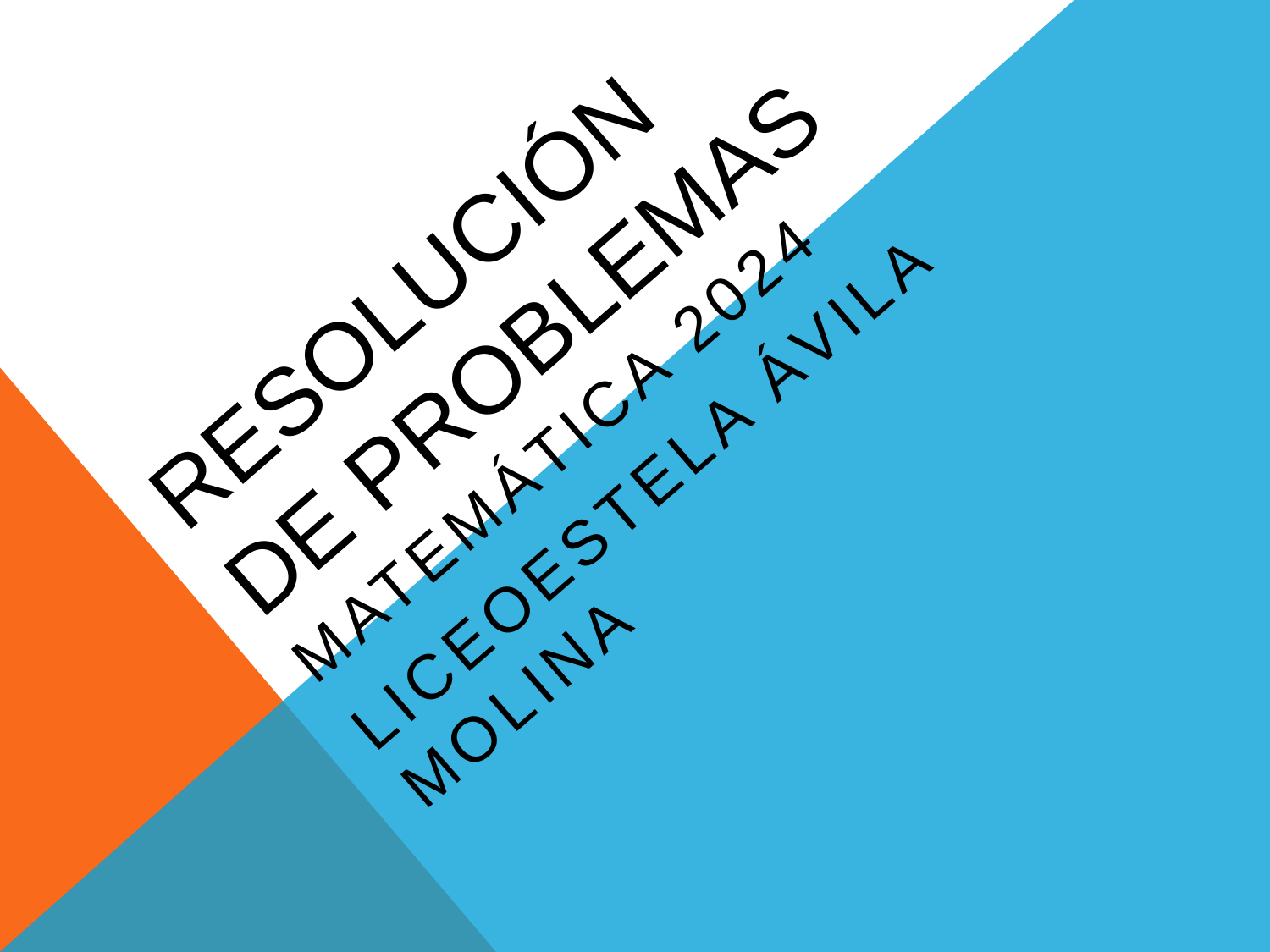

# Resolución de Problemas
Matemática 2024
LiceoEstela Ávila Molina